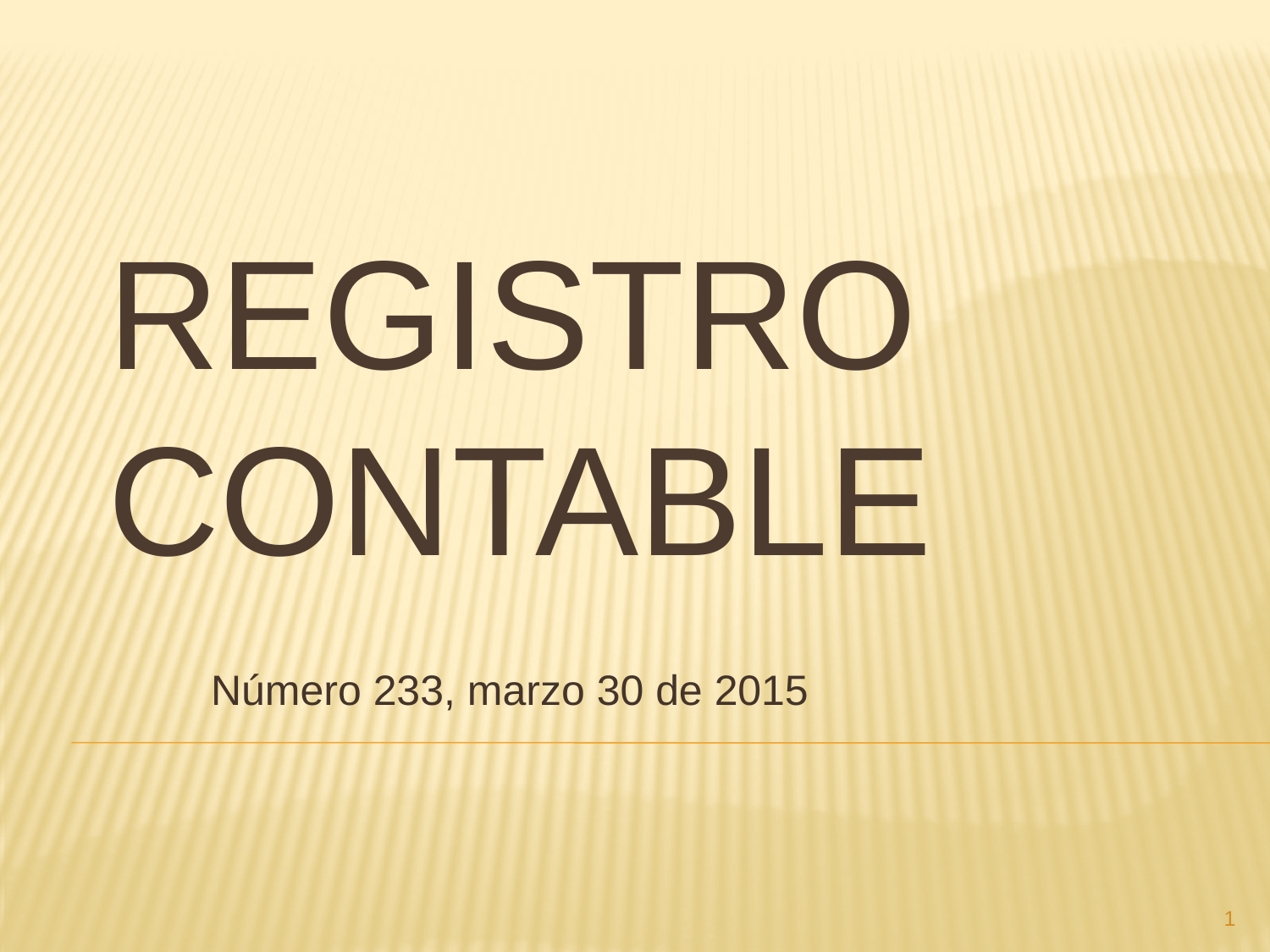

# Registro contable
Número 233, marzo 30 de 2015
1